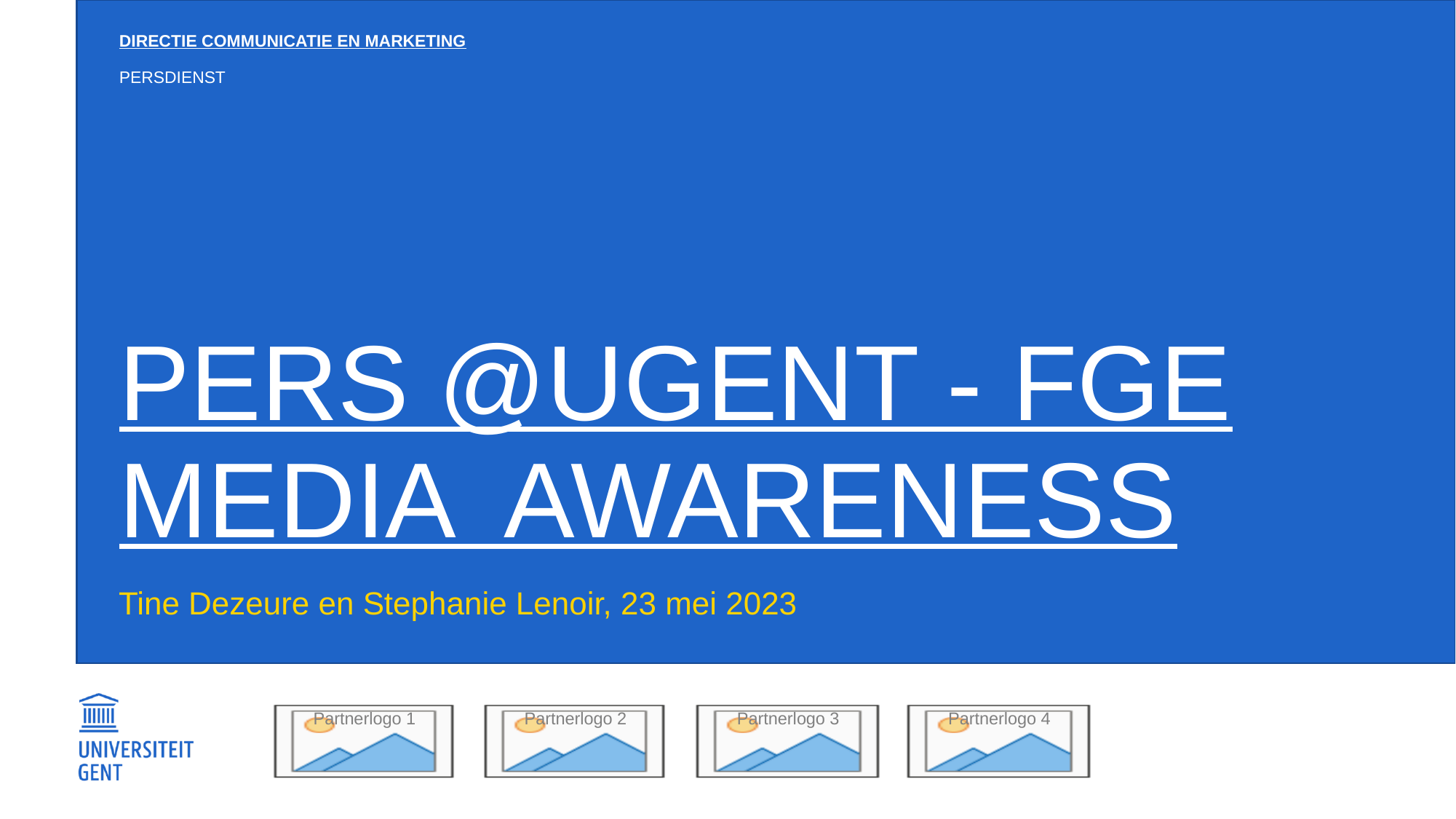

Directie communicatie en marketing

persdienst
# Pers @UGent - fge media  awareness
Tine Dezeure en Stephanie Lenoir, 23 mei 2023